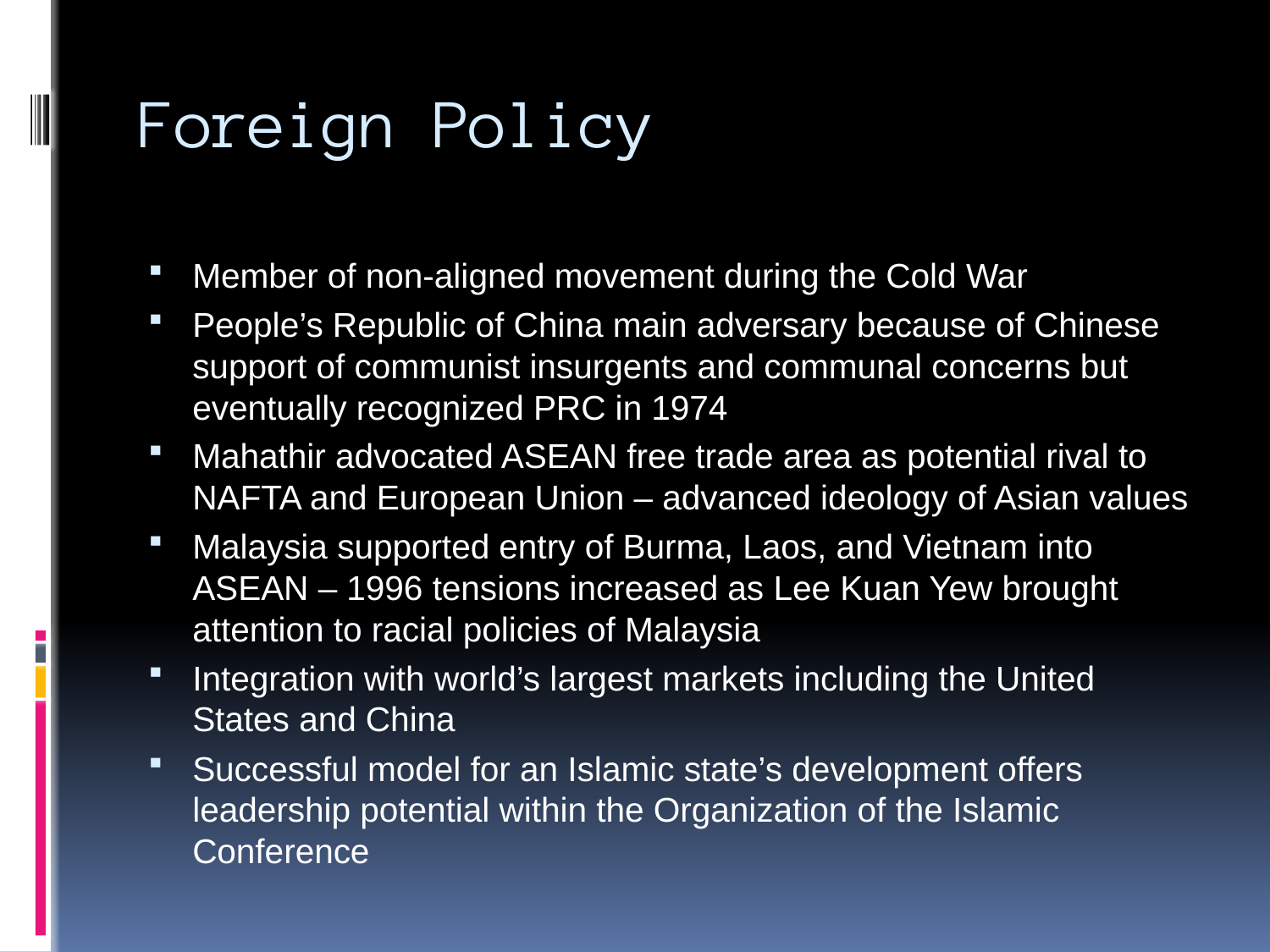

# Foreign Policy
Member of non-aligned movement during the Cold War
People’s Republic of China main adversary because of Chinese support of communist insurgents and communal concerns but eventually recognized PRC in 1974
Mahathir advocated ASEAN free trade area as potential rival to NAFTA and European Union – advanced ideology of Asian values
Malaysia supported entry of Burma, Laos, and Vietnam into ASEAN – 1996 tensions increased as Lee Kuan Yew brought attention to racial policies of Malaysia
Integration with world’s largest markets including the United States and China
Successful model for an Islamic state’s development offers leadership potential within the Organization of the Islamic Conference